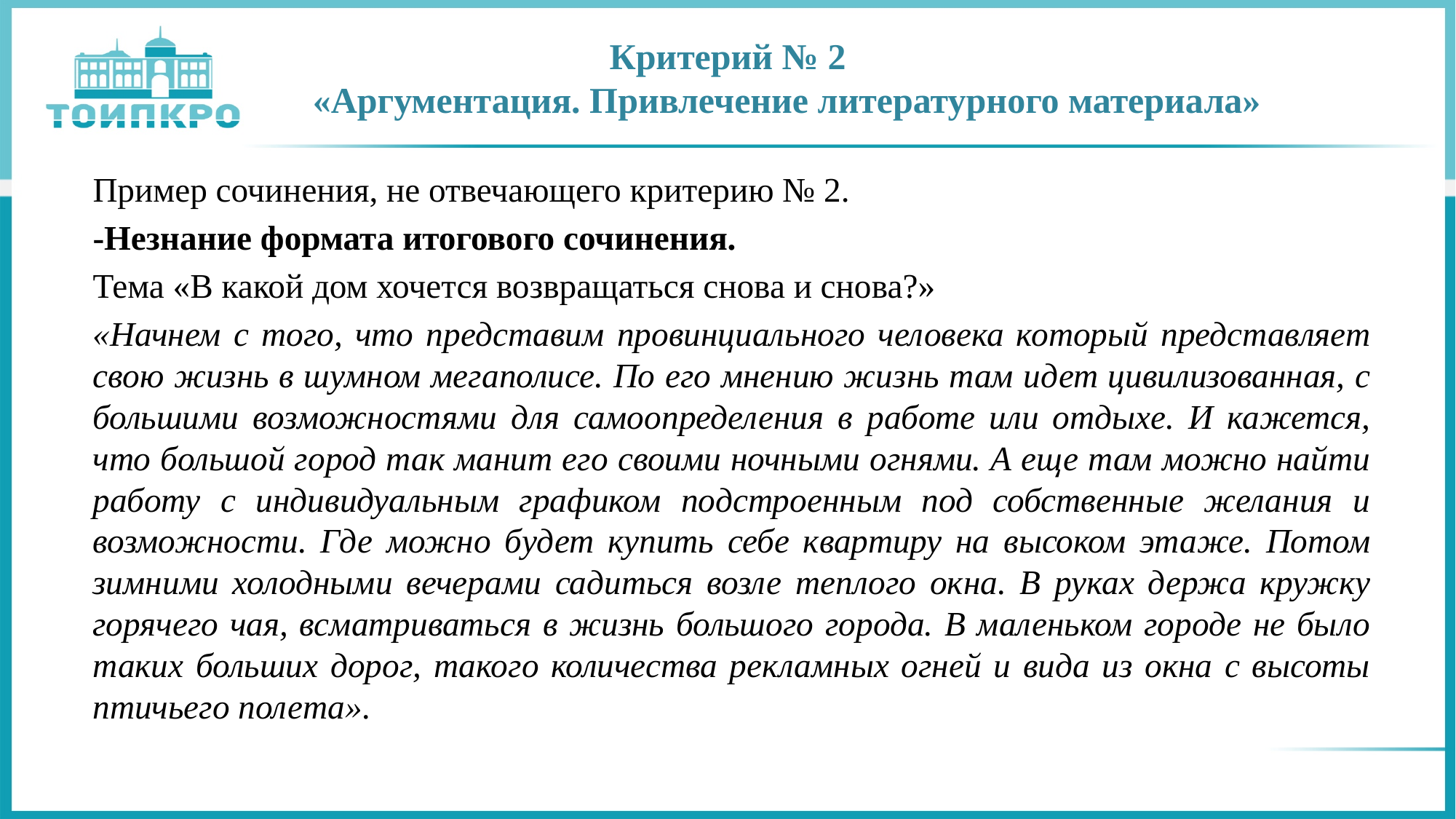

# Критерий № 2 «Аргументация. Привлечение литературного материала»
Пример сочинения, не отвечающего критерию № 2.
-Незнание формата итогового сочинения.
Тема «В какой дом хочется возвращаться снова и снова?»
«Начнем с того, что представим провинциального человека который представляет свою жизнь в шумном мегаполисе. По его мнению жизнь там идет цивилизованная, с большими возможностями для самоопределения в работе или отдыхе. И кажется, что большой город так манит его своими ночными огнями. А еще там можно найти работу с индивидуальным графиком подстроенным под собственные желания и возможности. Где можно будет купить себе квартиру на высоком этаже. Потом зимними холодными вечерами садиться возле теплого окна. В руках держа кружку горячего чая, всматриваться в жизнь большого города. В маленьком городе не было таких больших дорог, такого количества рекламных огней и вида из окна с высоты птичьего полета».